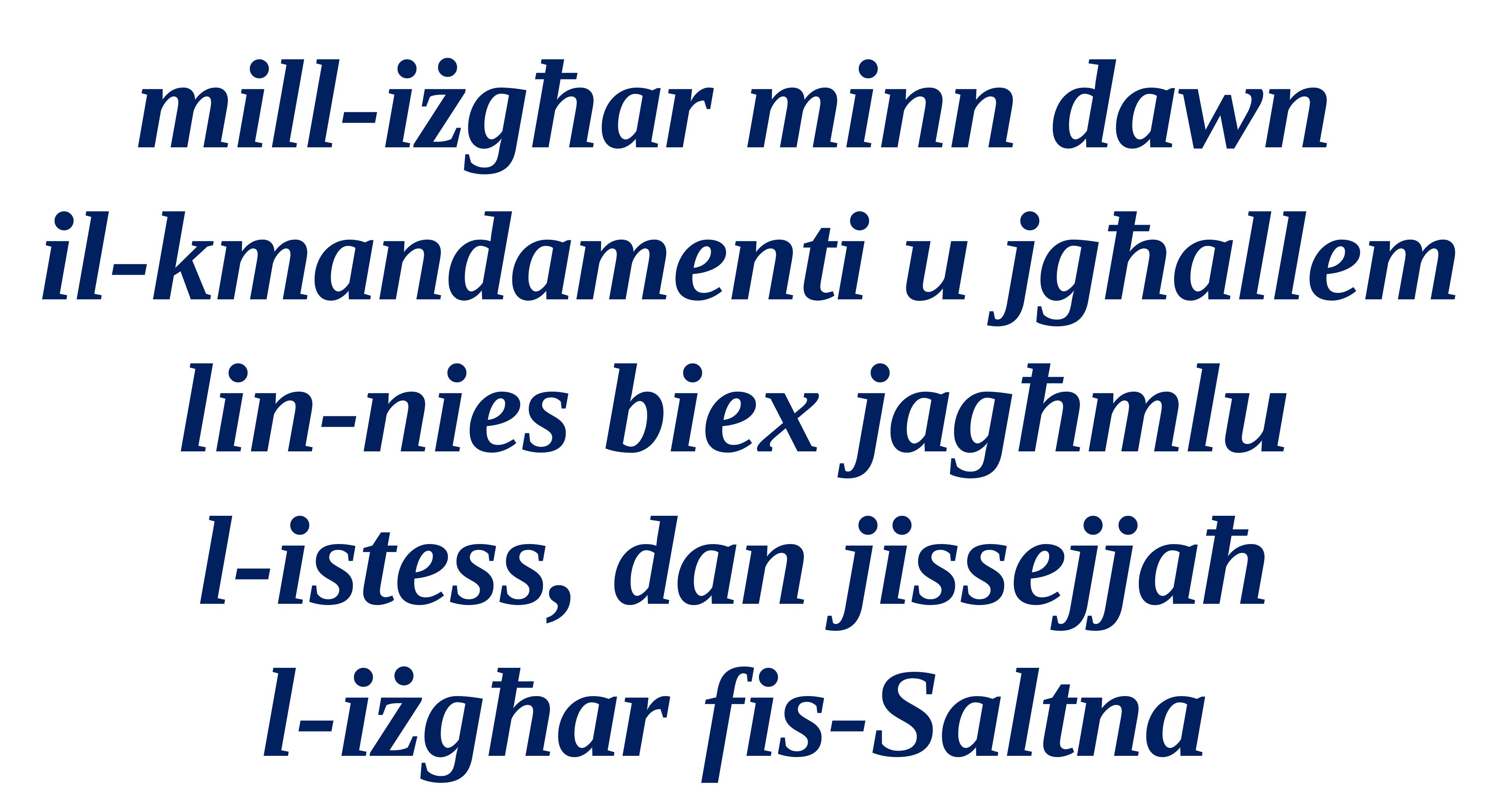

mill-iżgħar minn dawn
il-kmandamenti u jgħallem lin-nies biex jagħmlu
l-istess, dan jissejjaħ
l-iżgħar fis-Saltna